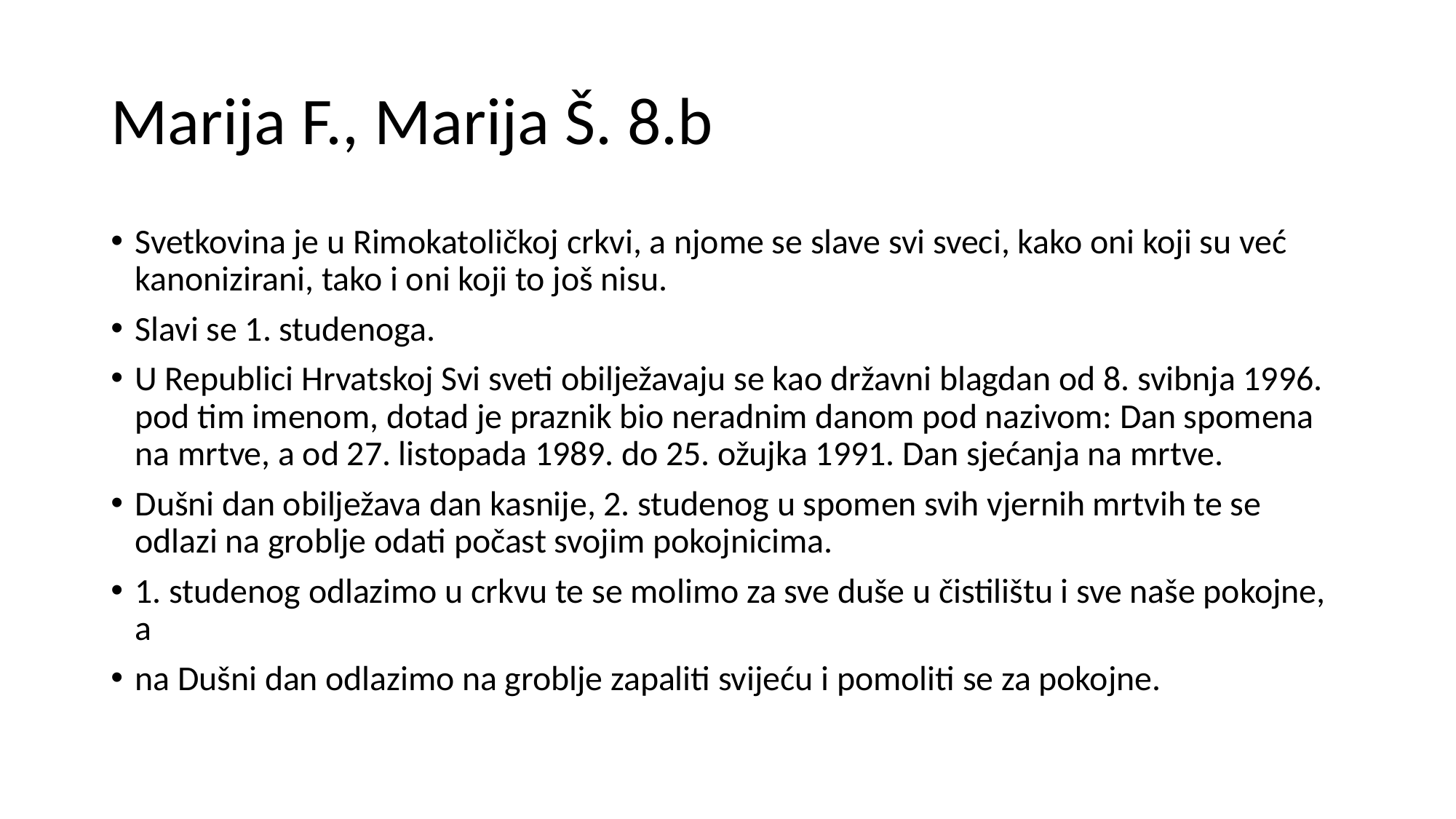

# Marija F., Marija Š. 8.b
Svetkovina je u Rimokatoličkoj crkvi, a njome se slave svi sveci, kako oni koji su već kanonizirani, tako i oni koji to još nisu.
Slavi se 1. studenoga.
U Republici Hrvatskoj Svi sveti obilježavaju se kao državni blagdan od 8. svibnja 1996. pod tim imenom, dotad je praznik bio neradnim danom pod nazivom: Dan spomena na mrtve, a od 27. listopada 1989. do 25. ožujka 1991. Dan sjećanja na mrtve.
Dušni dan obilježava dan kasnije, 2. studenog u spomen svih vjernih mrtvih te se odlazi na groblje odati počast svojim pokojnicima.
1. studenog odlazimo u crkvu te se molimo za sve duše u čistilištu i sve naše pokojne, a
na Dušni dan odlazimo na groblje zapaliti svijeću i pomoliti se za pokojne.